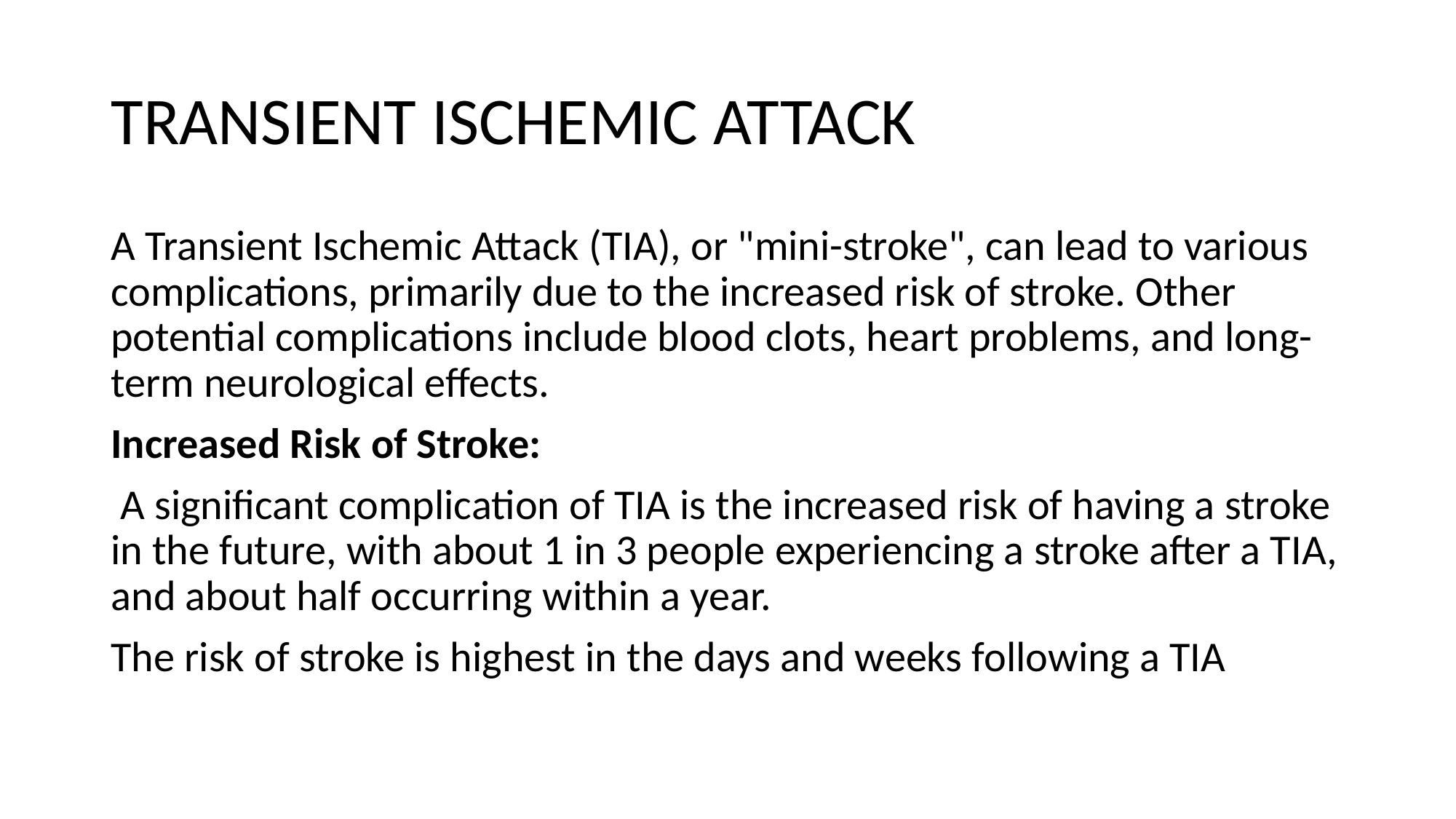

# TRANSIENT ISCHEMIC ATTACK
A Transient Ischemic Attack (TIA), or "mini-stroke", can lead to various complications, primarily due to the increased risk of stroke. Other potential complications include blood clots, heart problems, and long-term neurological effects.
Increased Risk of Stroke:
 A significant complication of TIA is the increased risk of having a stroke in the future, with about 1 in 3 people experiencing a stroke after a TIA, and about half occurring within a year.
The risk of stroke is highest in the days and weeks following a TIA